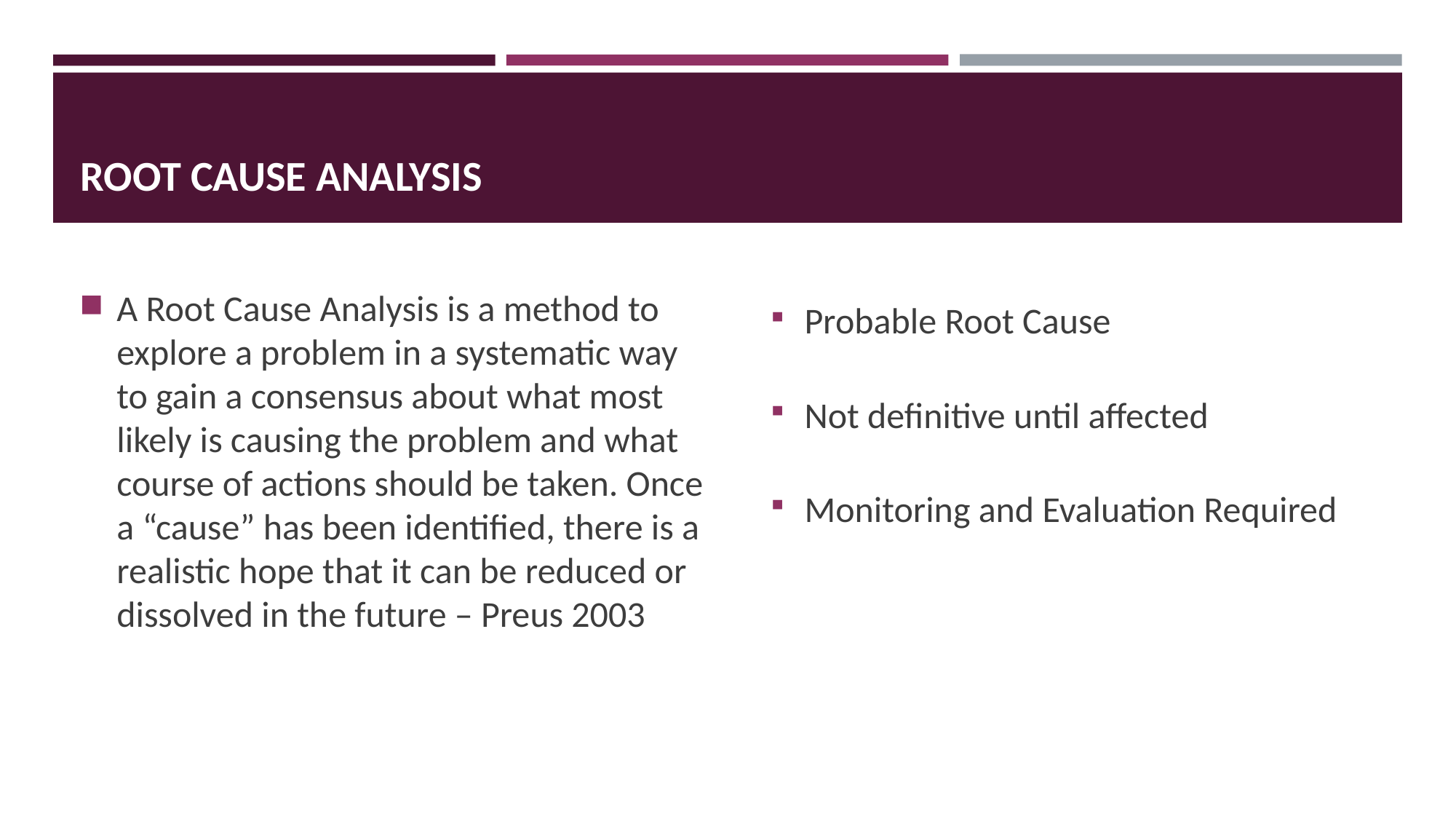

# ROOT CAUSE ANALYSIS
Probable Root Cause

Not definitive until affected

Monitoring and Evaluation Required

A Root Cause Analysis is a method to explore a problem in a systematic way to gain a consensus about what most likely is causing the problem and what course of actions should be taken. Once a “cause” has been identified, there is a realistic hope that it can be reduced or dissolved in the future – Preus 2003